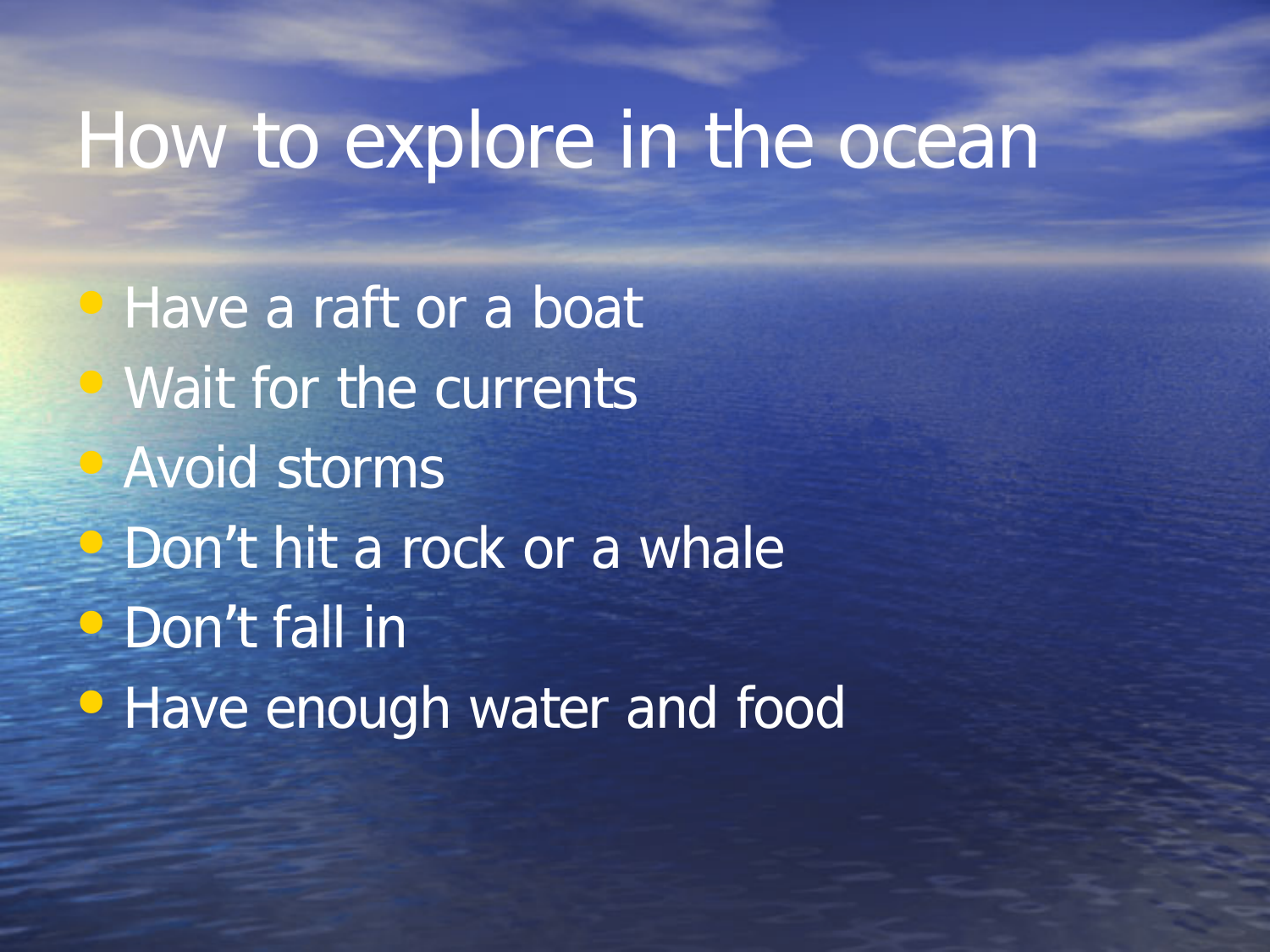

# How to explore in the ocean
Have a raft or a boat
Wait for the currents
Avoid storms
Don’t hit a rock or a whale
Don’t fall in
Have enough water and food